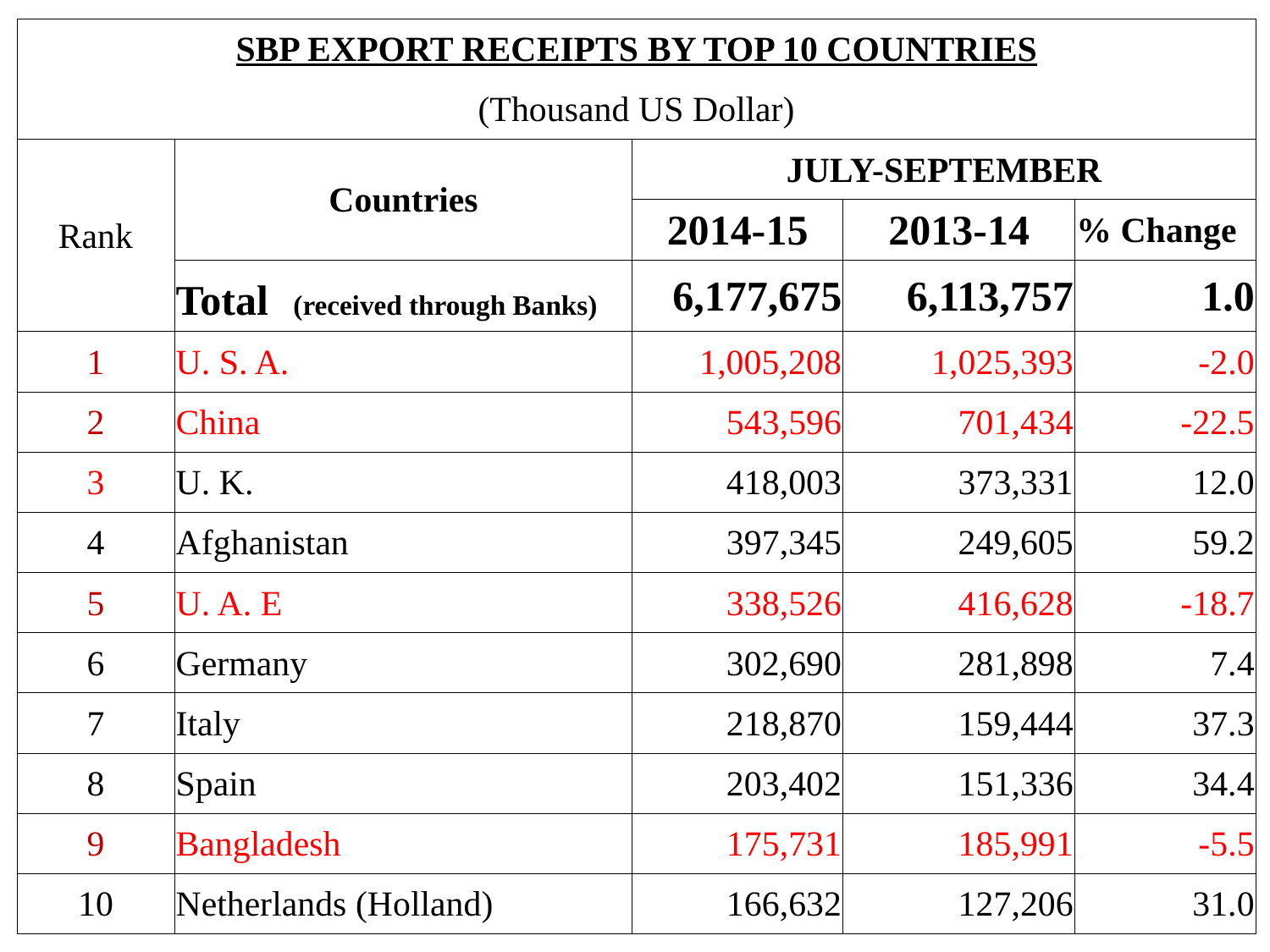

| SBP EXPORT RECEIPTS BY TOP 10 COUNTRIES |  |  |  |  |
| --- | --- | --- | --- | --- |
| (Thousand US Dollar) |  |  |  |  |
| Rank | Countries | JULY-SEPTEMBER |  |  |
|  |  | 2014-15 | 2013-14 | % Change |
|  | Total (received through Banks) | 6,177,675 | 6,113,757 | 1.0 |
| 1 | U. S. A. | 1,005,208 | 1,025,393 | -2.0 |
| 2 | China | 543,596 | 701,434 | -22.5 |
| 3 | U. K. | 418,003 | 373,331 | 12.0 |
| 4 | Afghanistan | 397,345 | 249,605 | 59.2 |
| 5 | U. A. E | 338,526 | 416,628 | -18.7 |
| 6 | Germany | 302,690 | 281,898 | 7.4 |
| 7 | Italy | 218,870 | 159,444 | 37.3 |
| 8 | Spain | 203,402 | 151,336 | 34.4 |
| 9 | Bangladesh | 175,731 | 185,991 | -5.5 |
| 10 | Netherlands (Holland) | 166,632 | 127,206 | 31.0 |